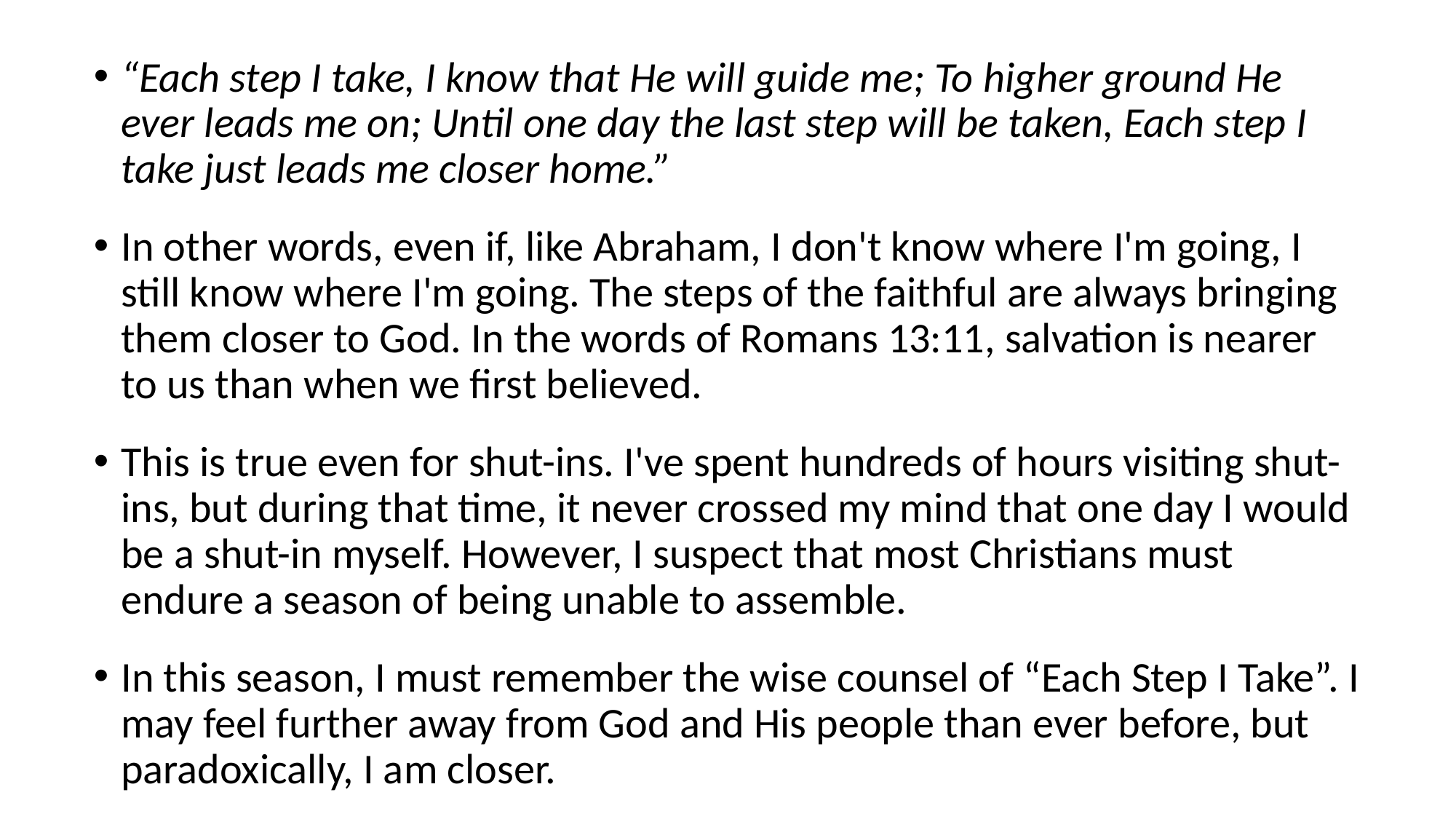

“Each step I take, I know that He will guide me; To higher ground He ever leads me on; Until one day the last step will be taken, Each step I take just leads me closer home.”

In other words, even if, like Abraham, I don't know where I'm going, I still know where I'm going. The steps of the faithful are always bringing them closer to God. In the words of Romans 13:11, salvation is nearer to us than when we first believed.

This is true even for shut-ins. I've spent hundreds of hours visiting shut-ins, but during that time, it never crossed my mind that one day I would be a shut-in myself. However, I suspect that most Christians must endure a season of being unable to assemble.

In this season, I must remember the wise counsel of “Each Step I Take”. I may feel further away from God and His people than ever before, but paradoxically, I am closer.